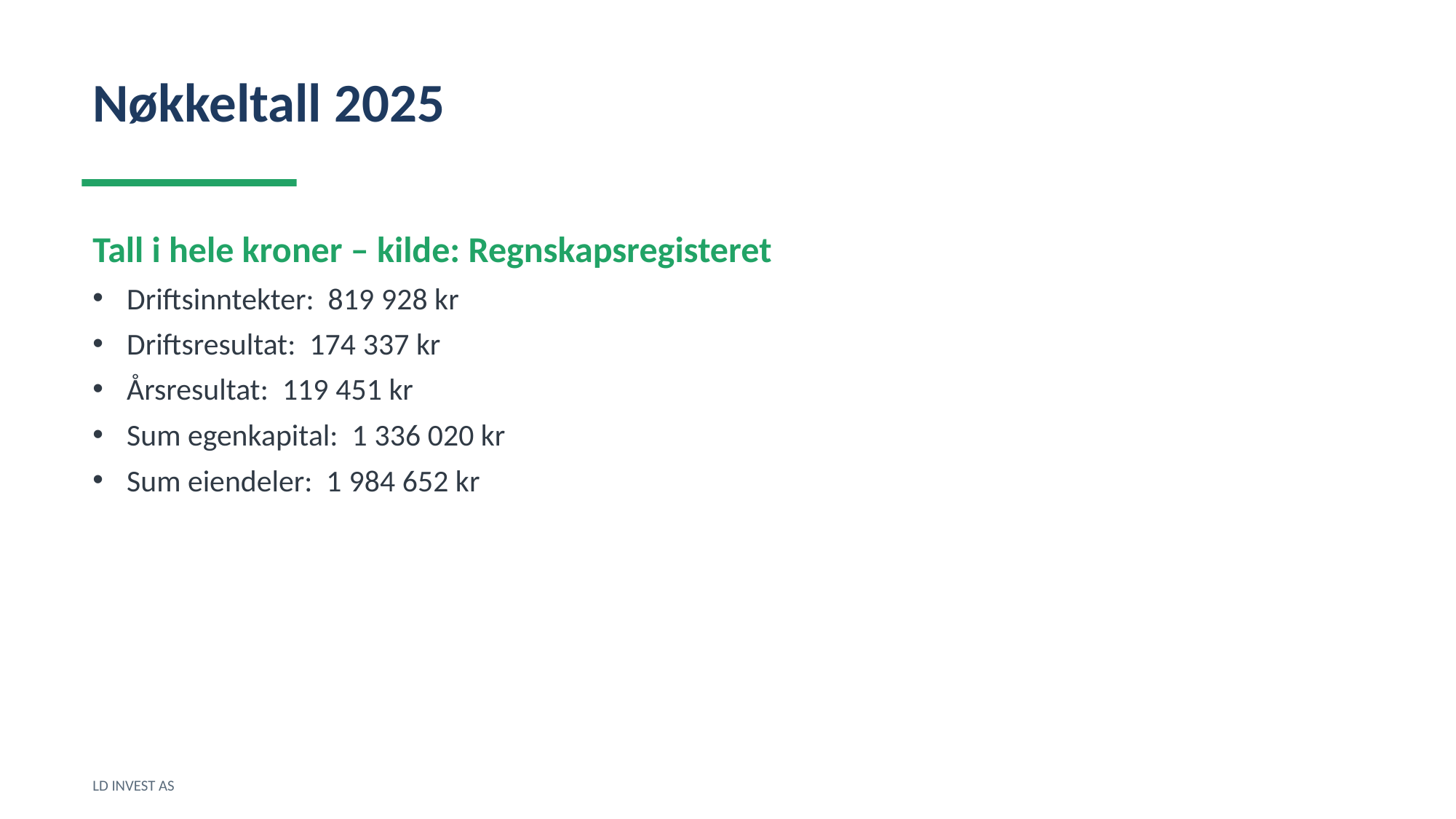

Nøkkeltall 2025

Tall i hele kroner – kilde: Regnskapsregisteret
Driftsinntekter:  819 928 kr
Driftsresultat:  174 337 kr
Årsresultat:  119 451 kr
Sum egenkapital:  1 336 020 kr
Sum eiendeler:  1 984 652 kr
LD INVEST AS